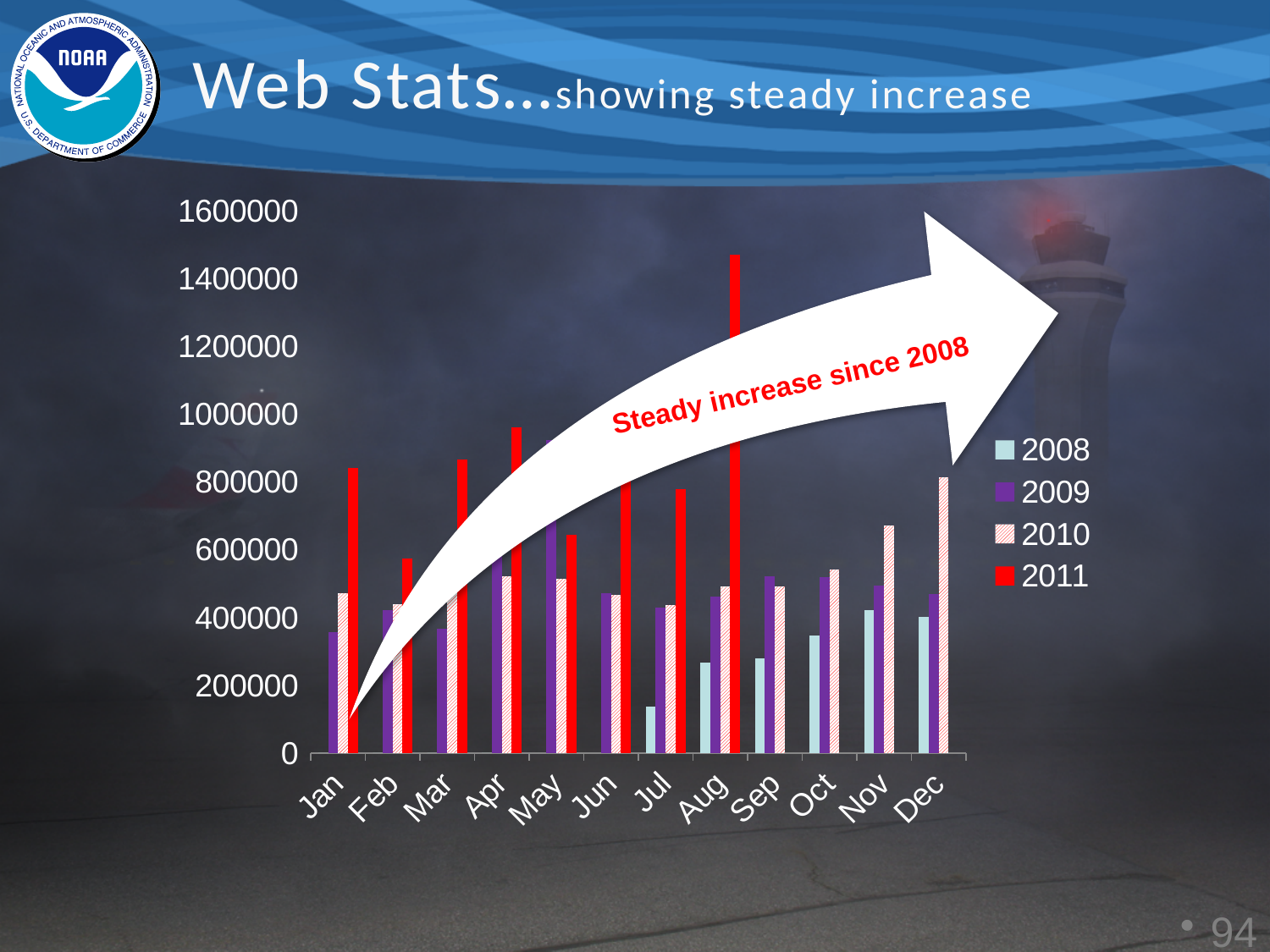

Web Stats…showing steady increase

### Chart

| Category | 2008 | 2009 | 2010 | 2011 |
|---|---|---|---|---|
| Jan | 0.0 | 355857.0 | 472427.0 | 842391.0 |
| Feb | 0.0 | 420538.0 | 438018.0 | 574905.0 |
| Mar | 0.0 | 366962.0 | 527521.0 | 865546.0 |
| Apr | 0.0 | 601432.0 | 521765.0 | 960371.0 |
| May | None | 924966.0 | 513716.0 | 644227.0 |
| Jun | None | 472219.0 | 466335.0 | 830192.0 |
| Jul | 137477.0 | 430004.0 | 436509.0 | 779617.0 |
| Aug | 266911.0 | 462472.0 | 490492.0 | 1470336.0 |
| Sep | 278764.0 | 520893.0 | 490708.0 | None |
| Oct | 345588.0 | 519614.0 | 540967.0 | None |
| Nov | 422515.0 | 493782.0 | 670096.0 | None |
| Dec | 401240.0 | 469308.0 | 813212.0 | None |
Steady increase since 2008
94